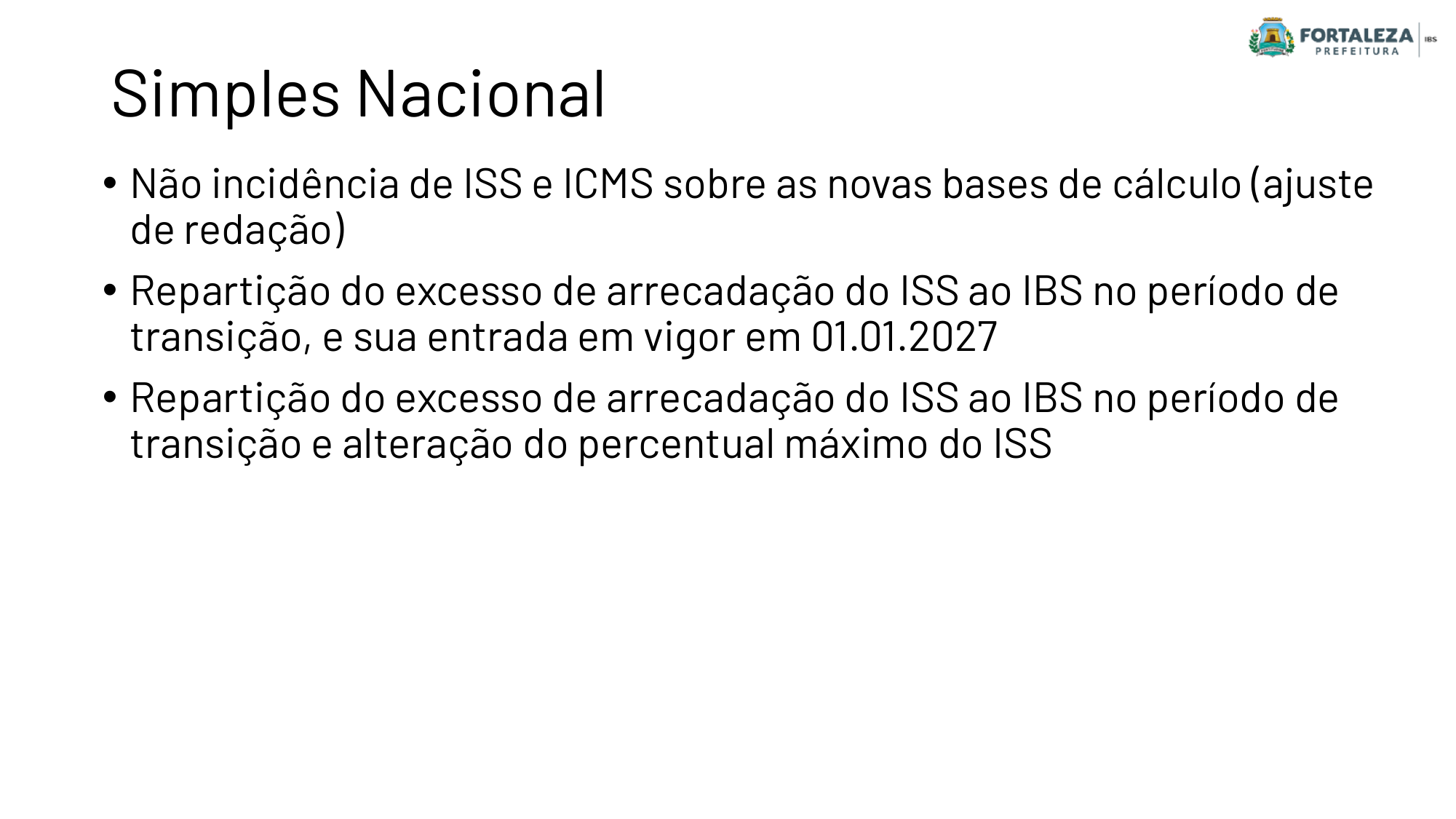

# Simples Nacional
Não incidência de ISS e ICMS sobre as novas bases de cálculo (ajuste de redação)
Repartição do excesso de arrecadação do ISS ao IBS no período de transição, e sua entrada em vigor em 01.01.2027
Repartição do excesso de arrecadação do ISS ao IBS no período de transição e alteração do percentual máximo do ISS